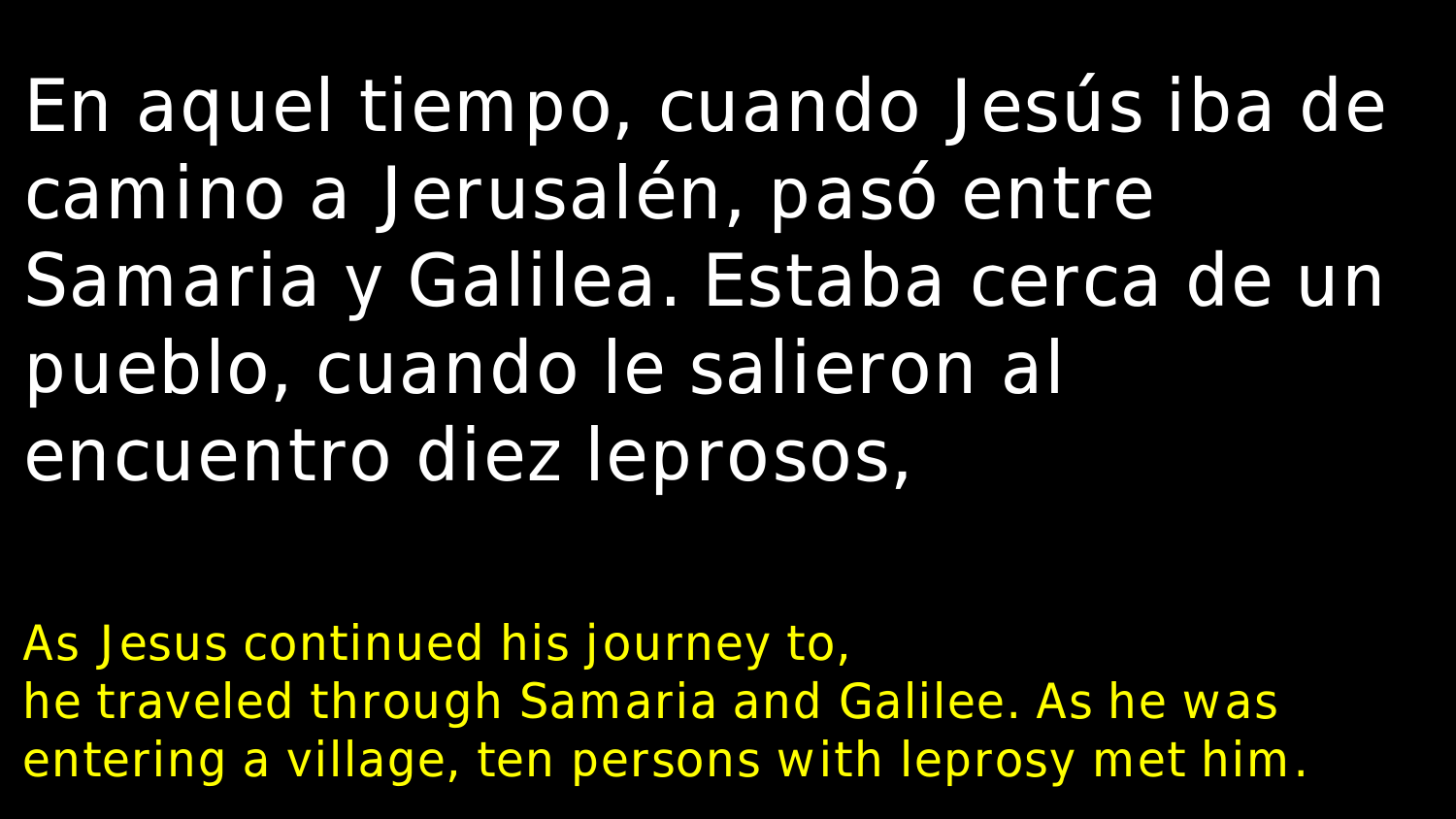

En aquel tiempo, cuando Jesús iba de camino a Jerusalén, pasó entre Samaria y Galilea. Estaba cerca de un pueblo, cuando le salieron al encuentro diez leprosos,
As Jesus continued his journey to,
he traveled through Samaria and Galilee. As he was entering a village, ten persons with leprosy met him.